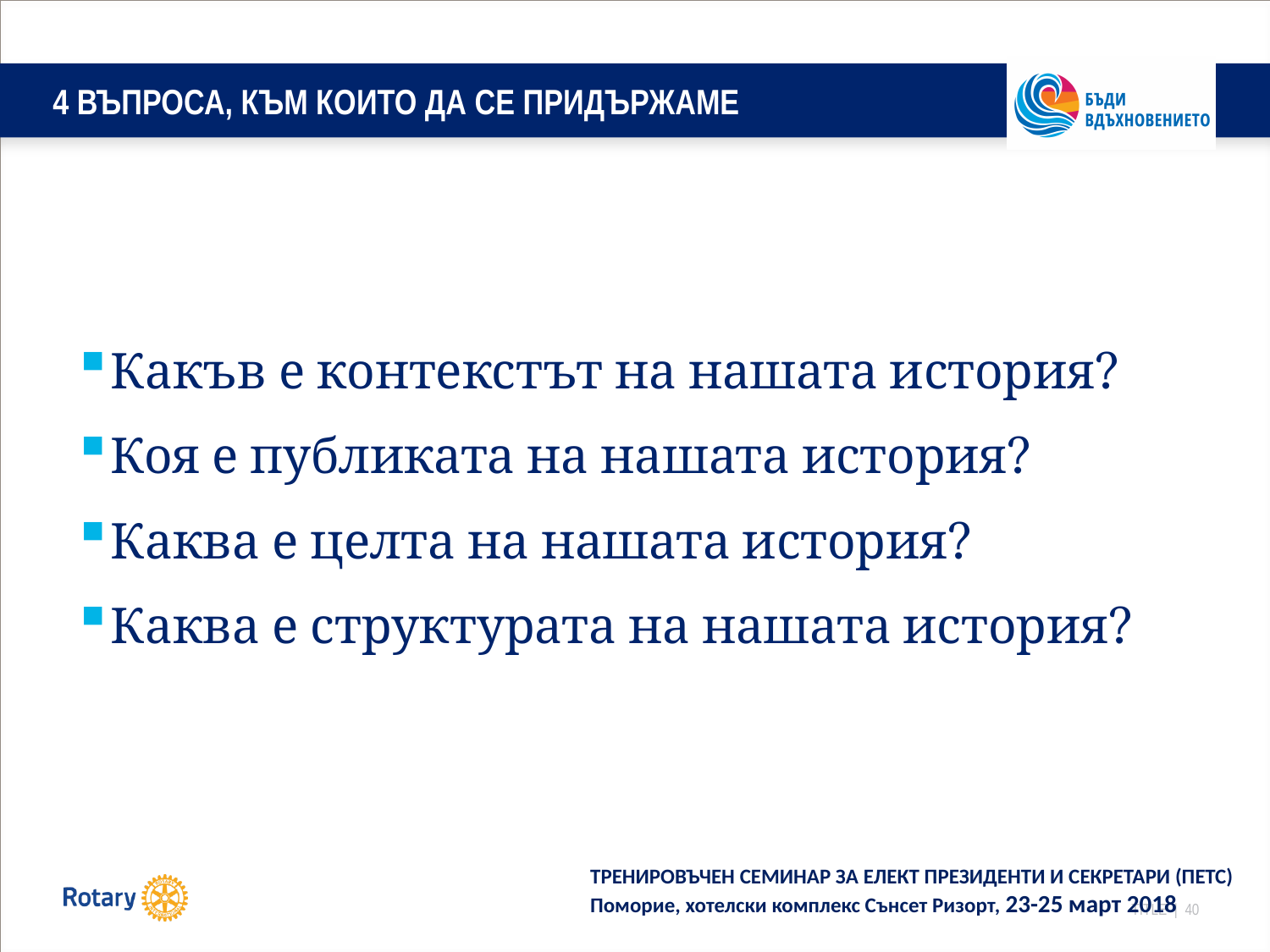

# 4 ВЪПРОСА, КЪМ КОИТО ДА СЕ ПРИДЪРЖАМЕ

Какъв е контекстът на нашата история?
Коя е публиката на нашата история?
Каква е целта на нашата история?
Каква е структурата на нашата история?